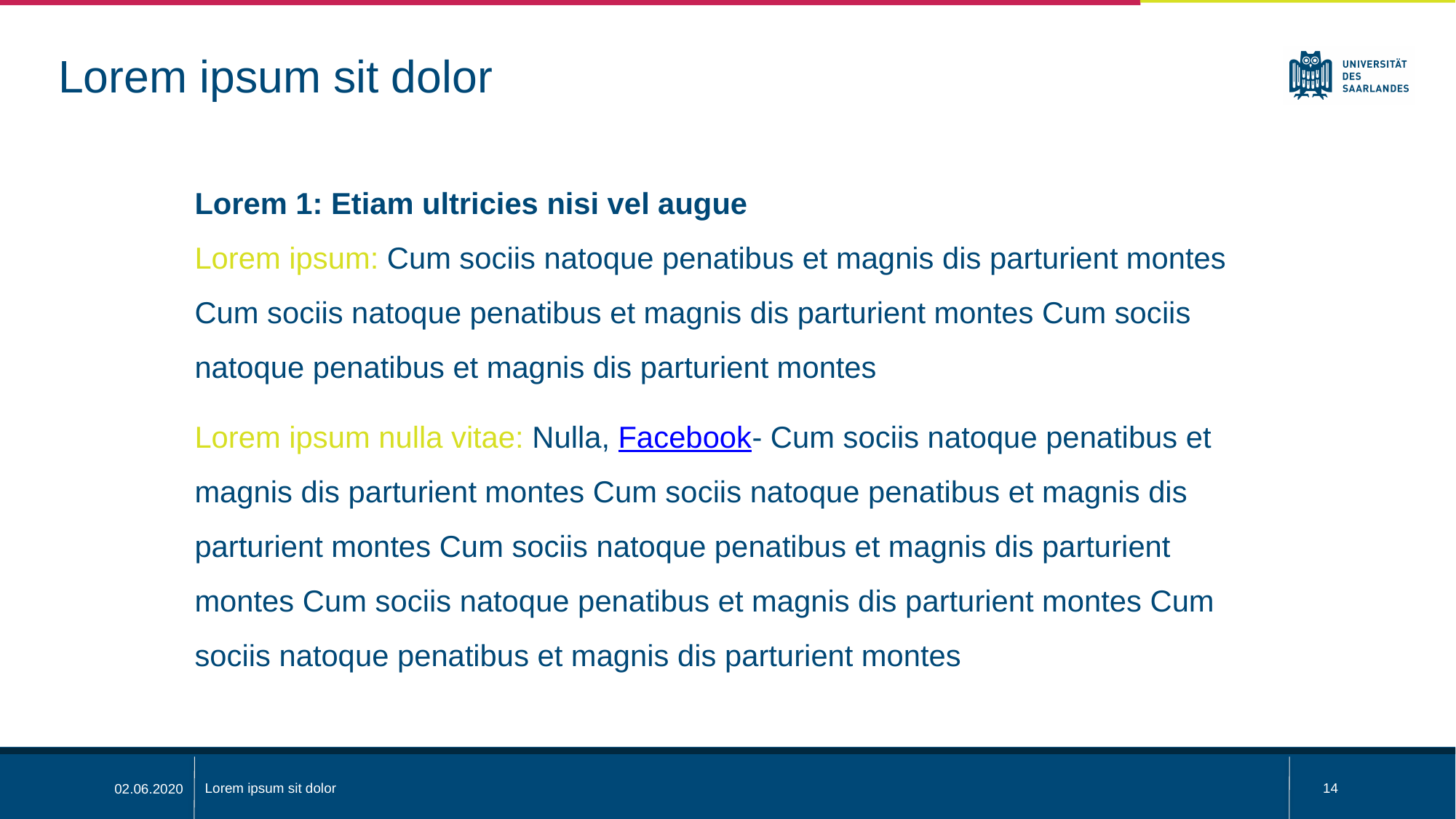

Lorem ipsum sit dolor
Lorem 1: Etiam ultricies nisi vel augue
Lorem ipsum: Cum sociis natoque penatibus et magnis dis parturient montes Cum sociis natoque penatibus et magnis dis parturient montes Cum sociis natoque penatibus et magnis dis parturient montes
Lorem ipsum nulla vitae: Nulla, Facebook- Cum sociis natoque penatibus et magnis dis parturient montes Cum sociis natoque penatibus et magnis dis parturient montes Cum sociis natoque penatibus et magnis dis parturient montes Cum sociis natoque penatibus et magnis dis parturient montes Cum sociis natoque penatibus et magnis dis parturient montes
Lorem ipsum sit dolor
14
02.06.2020